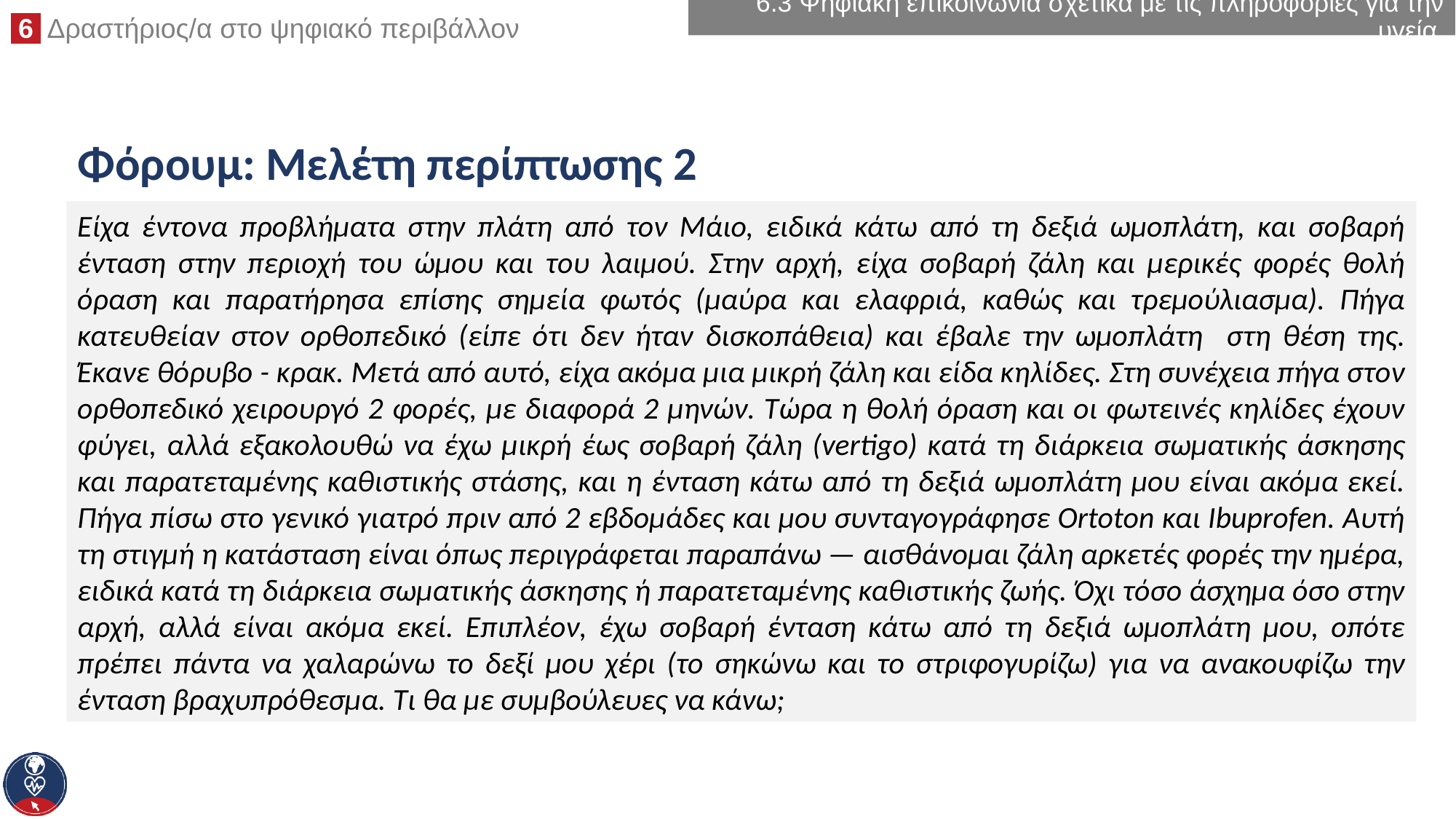

6.3 Ψηφιακή επικοινωνία σχετικά με τις πληροφορίες για την υγεία
# Φόρουμ: Μελέτη περίπτωσης 2
Είχα έντονα προβλήματα στην πλάτη από τον Μάιο, ειδικά κάτω από τη δεξιά ωμοπλάτη, και σοβαρή ένταση στην περιοχή του ώμου και του λαιμού. Στην αρχή, είχα σοβαρή ζάλη και μερικές φορές θολή όραση και παρατήρησα επίσης σημεία φωτός (μαύρα και ελαφριά, καθώς και τρεμούλιασμα). Πήγα κατευθείαν στον ορθοπεδικό (είπε ότι δεν ήταν δισκοπάθεια) και έβαλε την ωμοπλάτη  στη θέση της. Έκανε θόρυβο - κρακ. Μετά από αυτό, είχα ακόμα μια μικρή ζάλη και είδα κηλίδες. Στη συνέχεια πήγα στον ορθοπεδικό χειρουργό 2 φορές, με διαφορά 2 μηνών. Τώρα η θολή όραση και οι φωτεινές κηλίδες έχουν φύγει, αλλά εξακολουθώ να έχω μικρή έως σοβαρή ζάλη (vertigo) κατά τη διάρκεια σωματικής άσκησης και παρατεταμένης καθιστικής στάσης, και η ένταση κάτω από τη δεξιά ωμοπλάτη μου είναι ακόμα εκεί. Πήγα πίσω στο γενικό γιατρό πριν από 2 εβδομάδες και μου συνταγογράφησε Ortoton και Ibuprofen. Αυτή τη στιγμή η κατάσταση είναι όπως περιγράφεται παραπάνω — αισθάνομαι ζάλη αρκετές φορές την ημέρα, ειδικά κατά τη διάρκεια σωματικής άσκησης ή παρατεταμένης καθιστικής ζωής. Όχι τόσο άσχημα όσο στην αρχή, αλλά είναι ακόμα εκεί. Επιπλέον, έχω σοβαρή ένταση κάτω από τη δεξιά ωμοπλάτη μου, οπότε πρέπει πάντα να χαλαρώνω το δεξί μου χέρι (το σηκώνω και το στριφογυρίζω) για να ανακουφίζω την ένταση βραχυπρόθεσμα. Τι θα με συμβούλευες να κάνω;